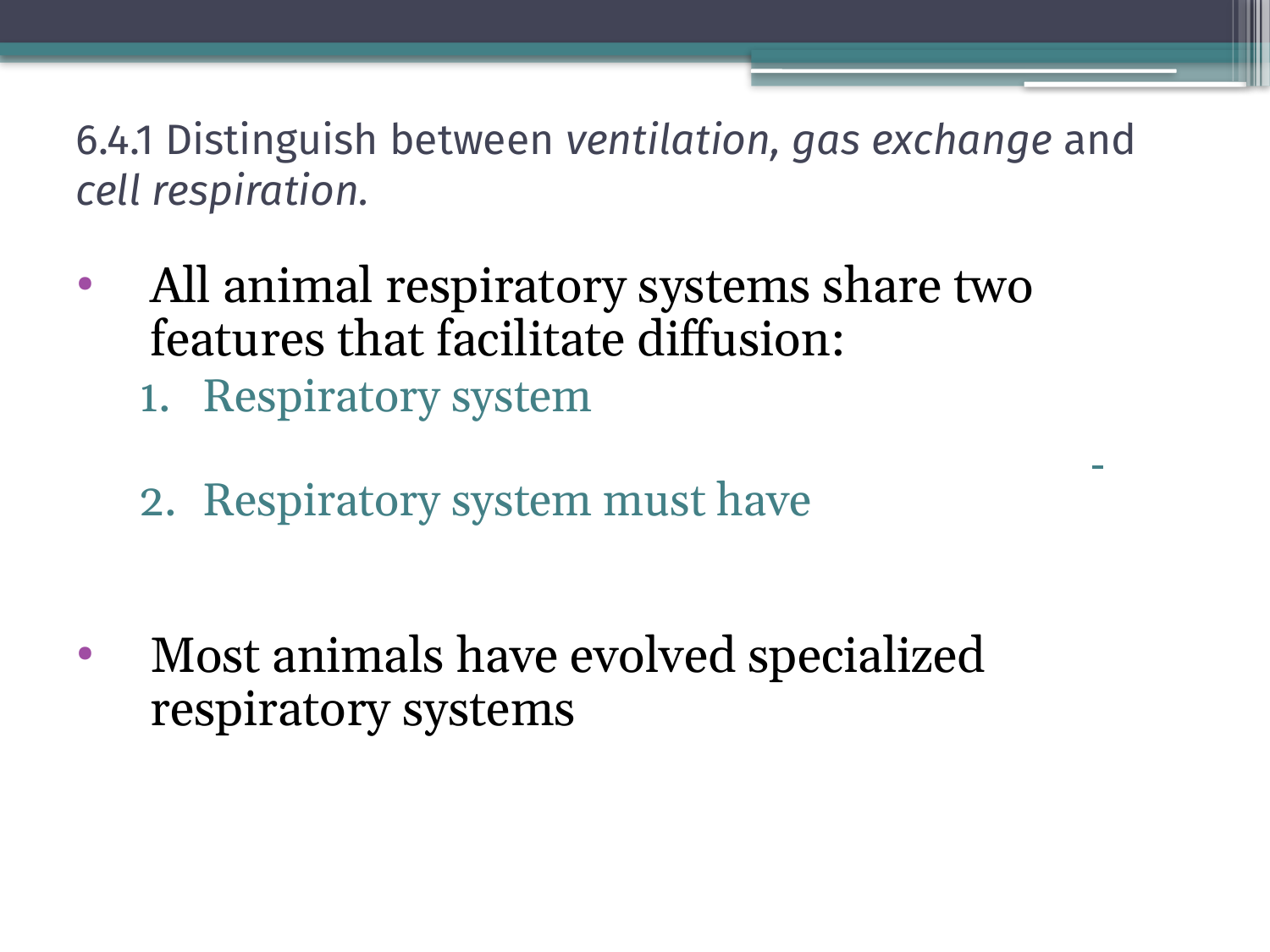

# 6.4.1 Distinguish between ventilation, gas exchange and cell respiration.
All animal respiratory systems share two features that facilitate diffusion:
Respiratory system
Respiratory system must have
Most animals have evolved specialized respiratory systems